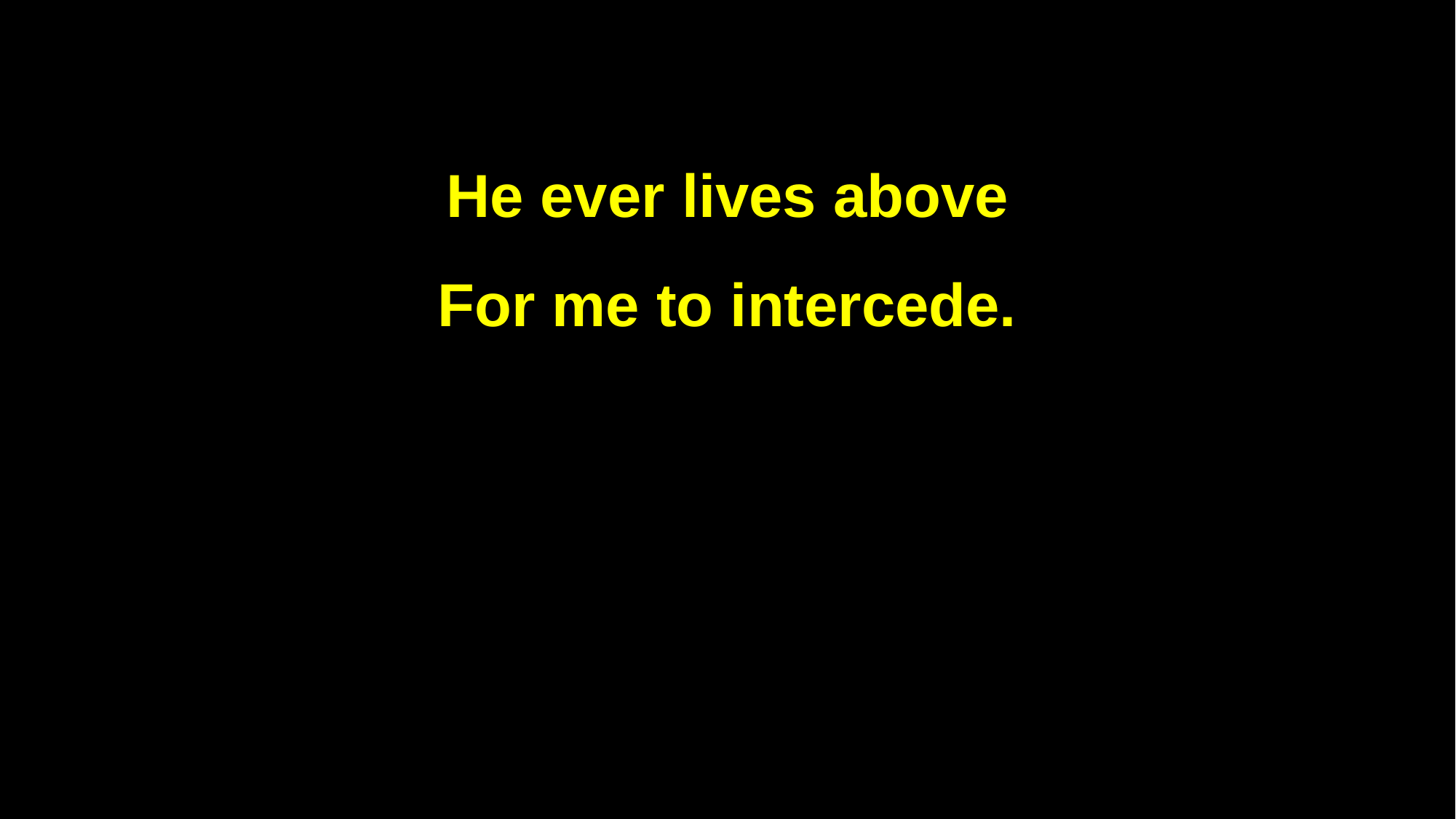

He ever lives above
For me to intercede.